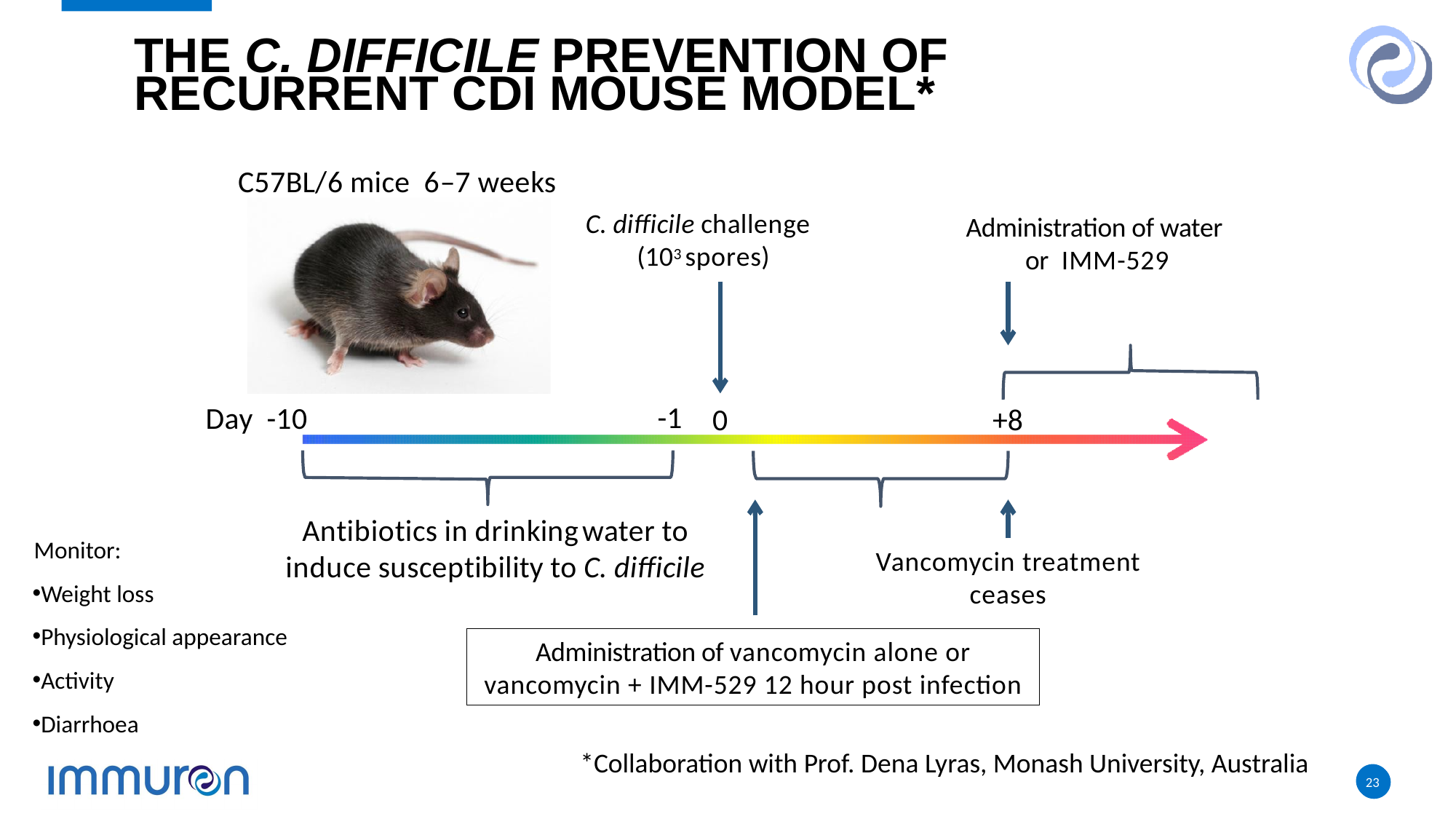

The C. difficile Prevention of recurrent CDI mouse model*
C57BL/6 mice  6–7 weeks

Administration of water
or  IMM-529
C. difficile challenge (103 spores)

-1
Day  -10
0
+8

Antibiotics in drinkingwater to
induce susceptibility to C. difficile
Monitor:
Weight loss
Physiological appearance
Activity
Diarrhoea
Vancomycin treatment
ceases
Administration of vancomycin alone or vancomycin + IMM-529 12 hour post infection
*Collaboration with Prof. Dena Lyras, Monash University, Australia